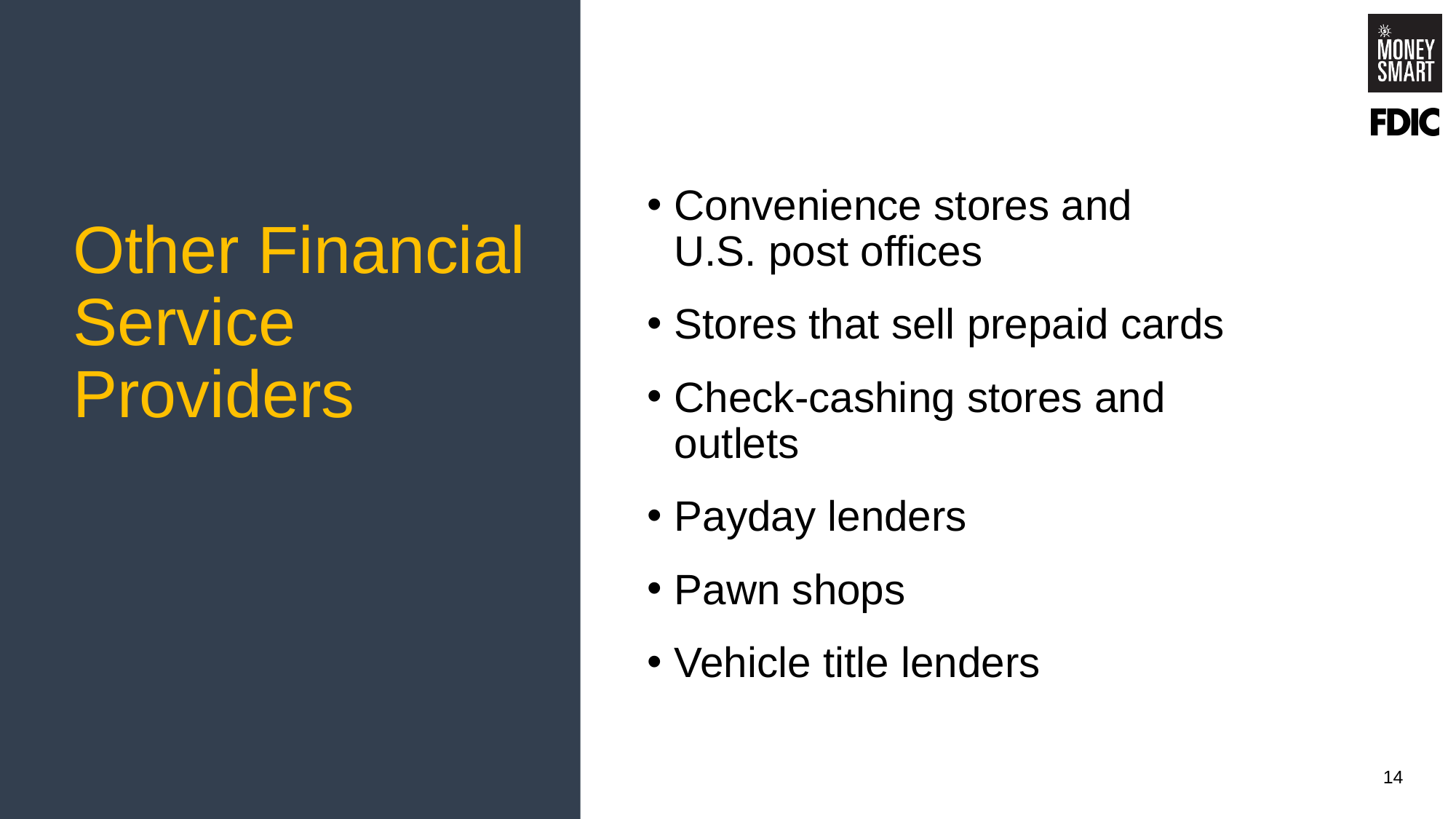

# Other Financial Service Providers
Convenience stores and
U.S. post offices
Stores that sell prepaid cards
Check-cashing stores and outlets
Payday lenders
Pawn shops
Vehicle title lenders
14